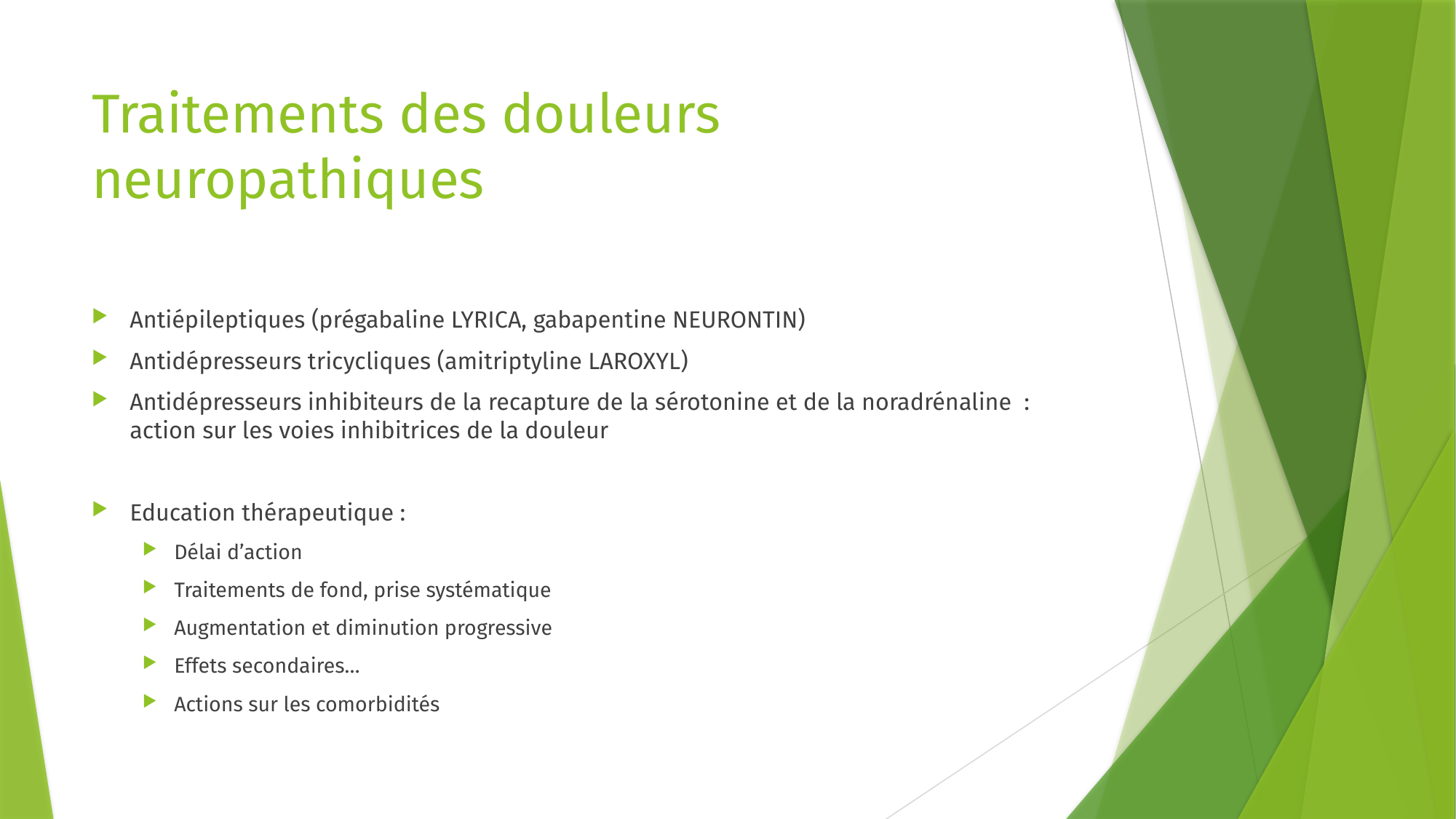

# Traitements des douleurs neuropathiques

Antiépileptiques (prégabaline LYRICA, gabapentine NEURONTIN)
Antidépresseurs tricycliques (amitriptyline LAROXYL)
Antidépresseurs inhibiteurs de la recapture de la sérotonine et de la noradrénaline  : action sur les voies inhibitrices de la douleur

Education thérapeutique :
Délai d’action
Traitements de fond, prise systématique
Augmentation et diminution progressive
Effets secondaires…
Actions sur les comorbidités